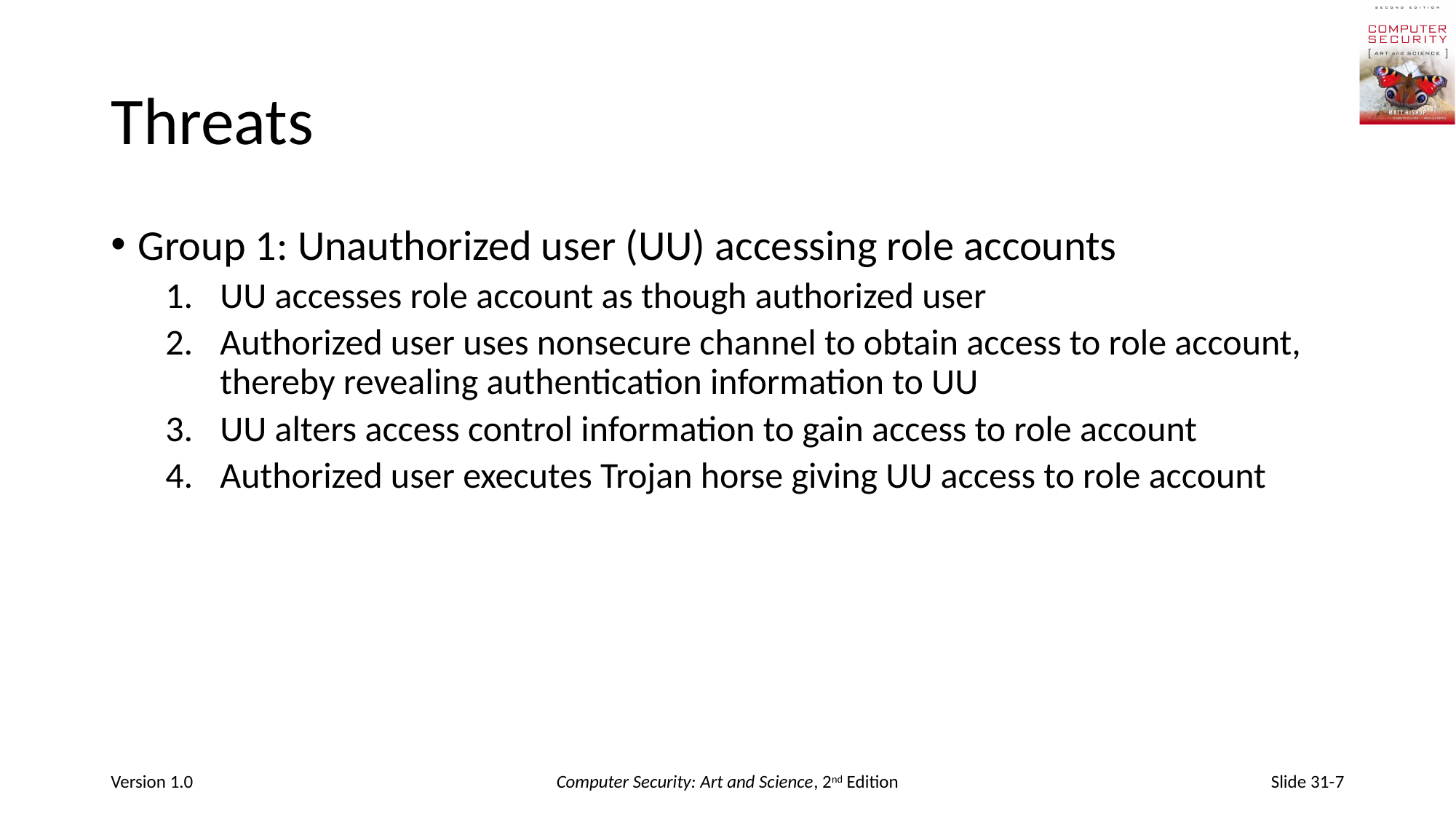

# Threats
Group 1: Unauthorized user (UU) accessing role accounts
UU accesses role account as though authorized user
Authorized user uses nonsecure channel to obtain access to role account, thereby revealing authentication information to UU
UU alters access control information to gain access to role account
Authorized user executes Trojan horse giving UU access to role account
Version 1.0
Computer Security: Art and Science, 2nd Edition
Slide 31-7